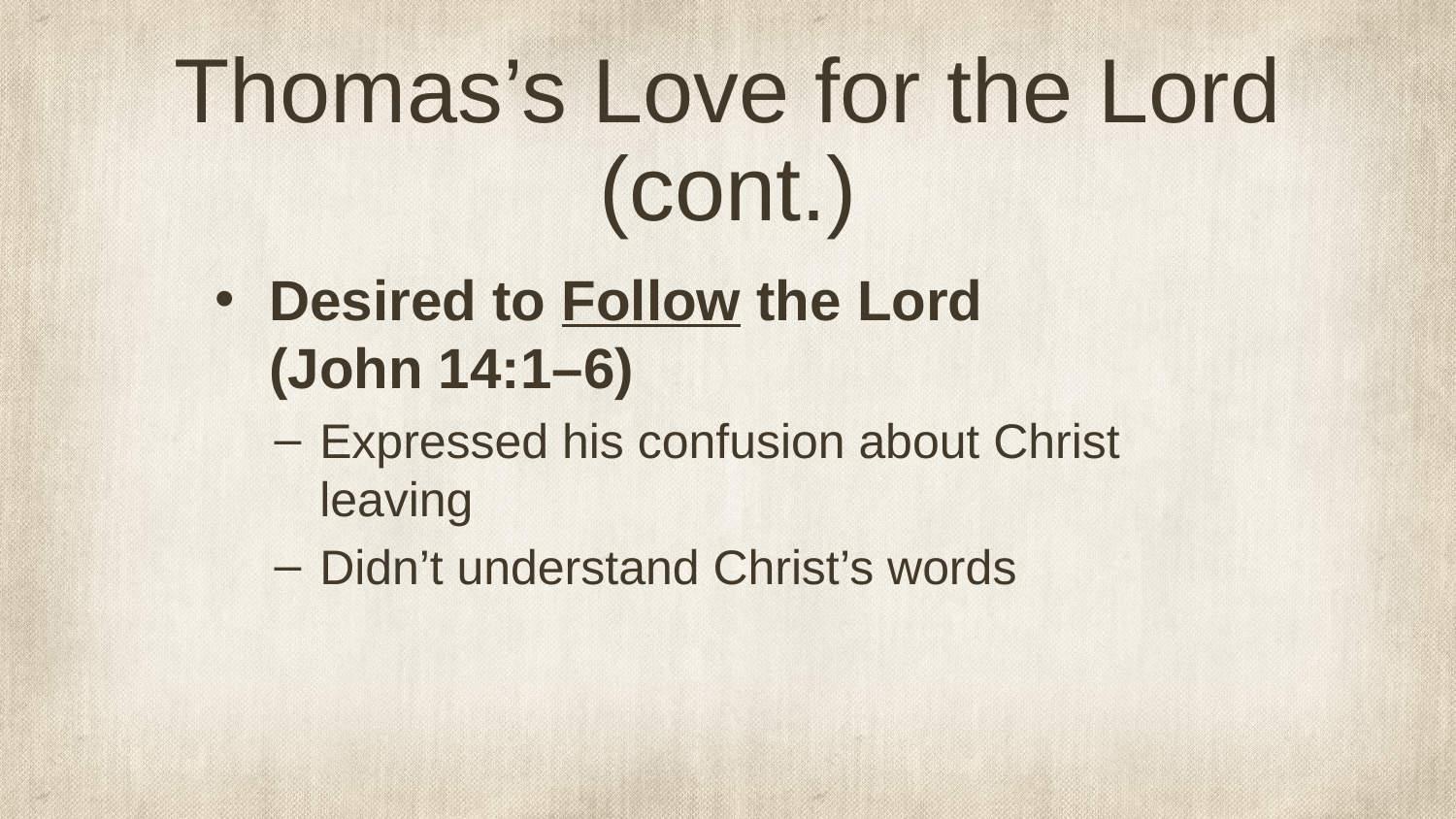

# Thomas’s Love for the Lord (cont.)
Desired to Follow the Lord
(John 14:1–6)
Expressed his confusion about Christ leaving
Didn’t understand Christ’s words